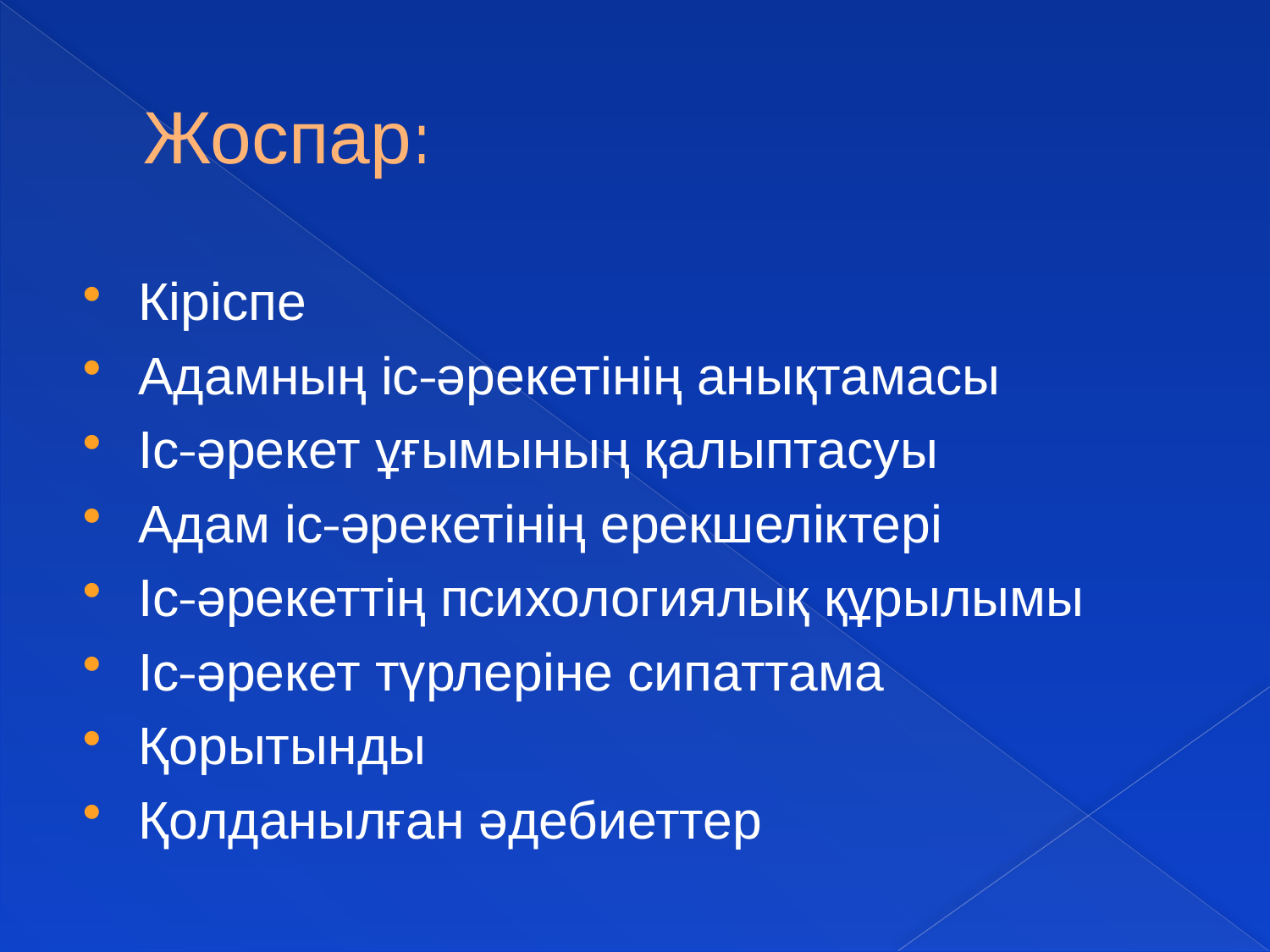

# Жоспар:
Кіріспе
Адамның іс-әрекетінің анықтамасы
Іс-әрекет ұғымының қалыптасуы
Адам іс-әрекетінің ерекшеліктері
Іс-әрекеттің психологиялық құрылымы
Іс-әрекет түрлеріне сипаттама
Қорытынды
Қолданылған әдебиеттер